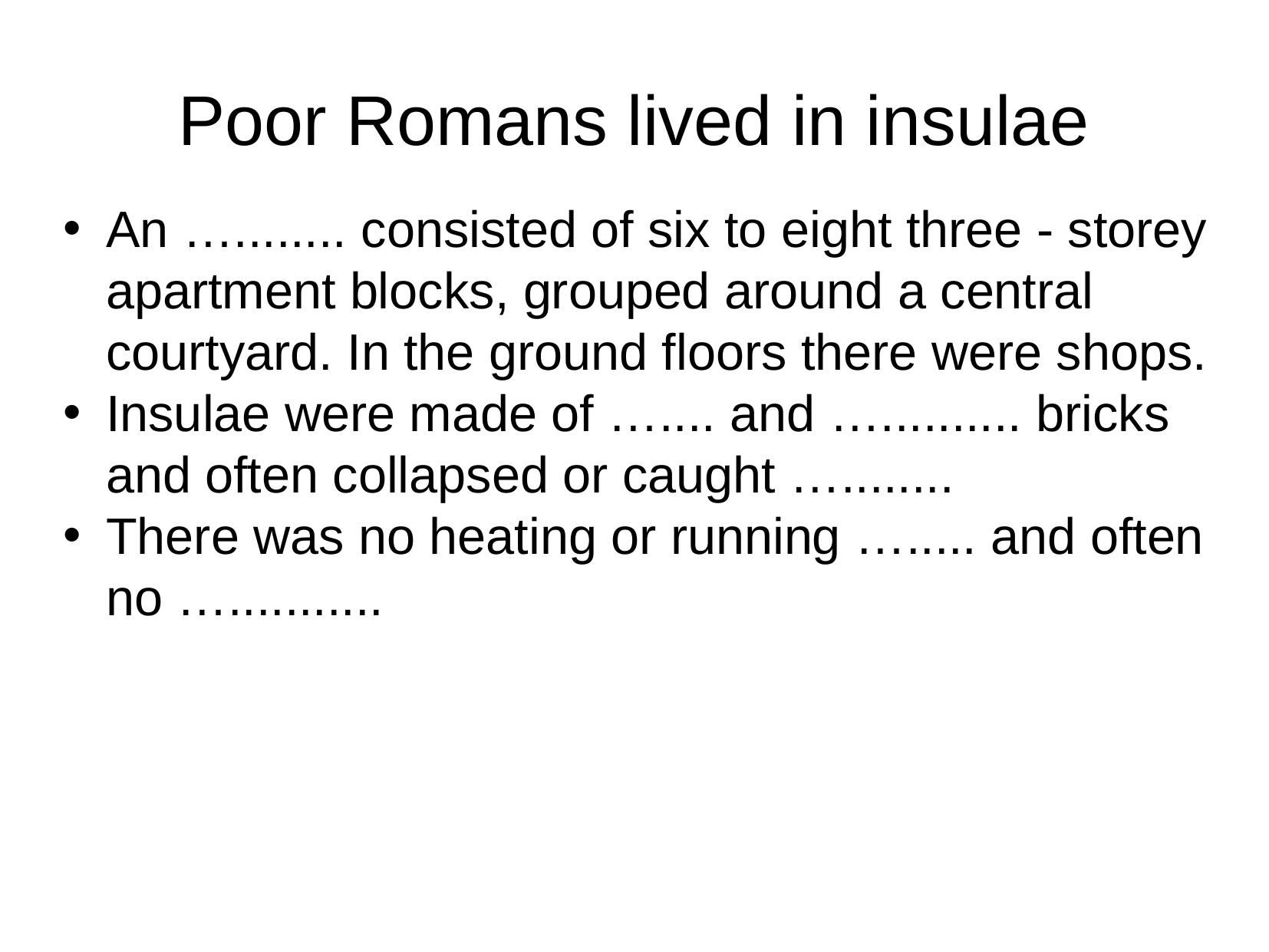

Poor Romans lived in insulae
An …........ consisted of six to eight three - storey apartment blocks, grouped around a central courtyard. In the ground floors there were shops.
Insulae were made of ….... and ….......... bricks and often collapsed or caught …........
There was no heating or running …..... and often no …...........